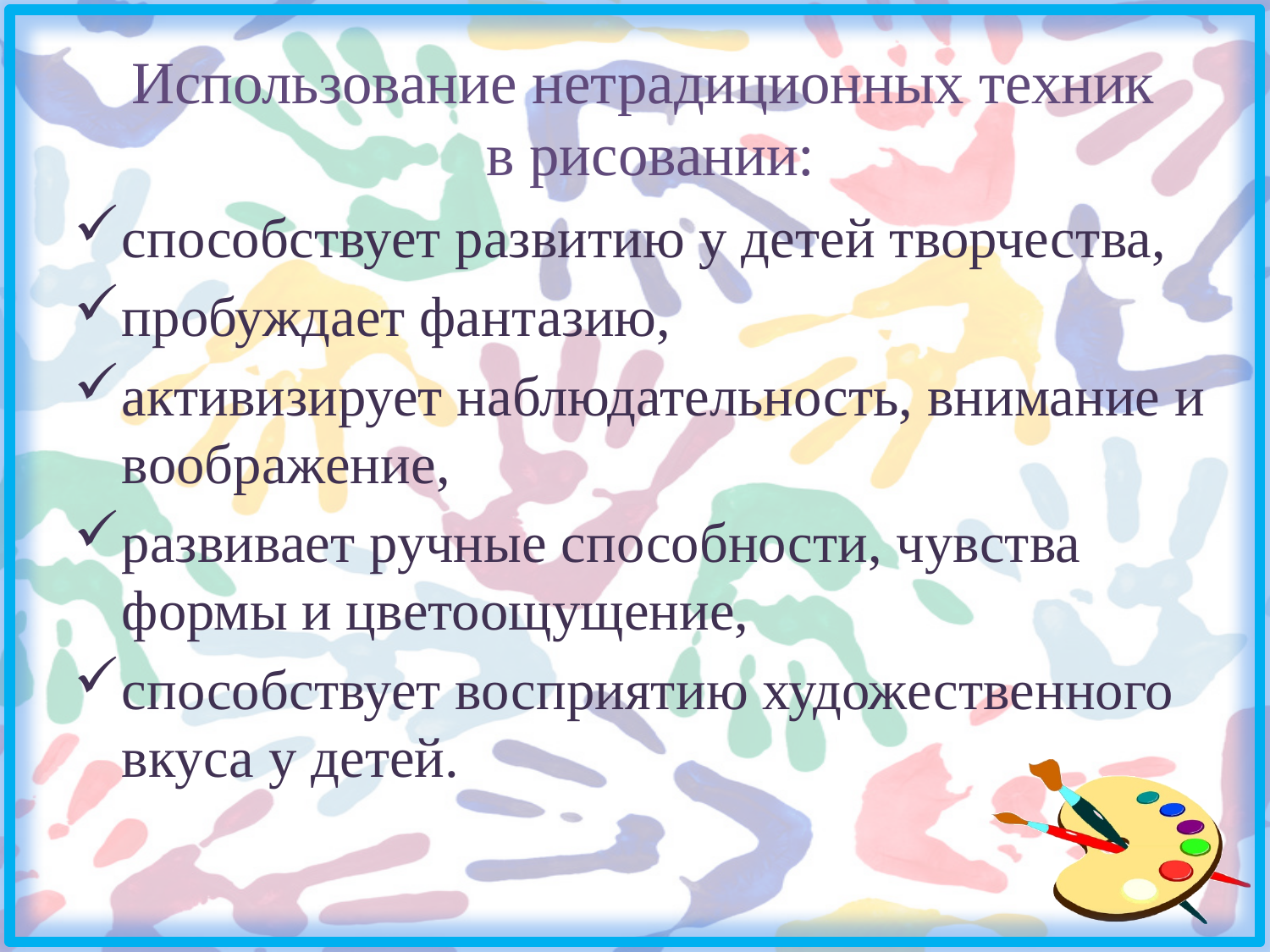

# Использование нетрадиционных техник в рисовании:
способствует развитию у детей творчества,
пробуждает фантазию,
активизирует наблюдательность, внимание и воображение,
развивает ручные способности, чувства формы и цветоощущение,
способствует восприятию художественного вкуса у детей.